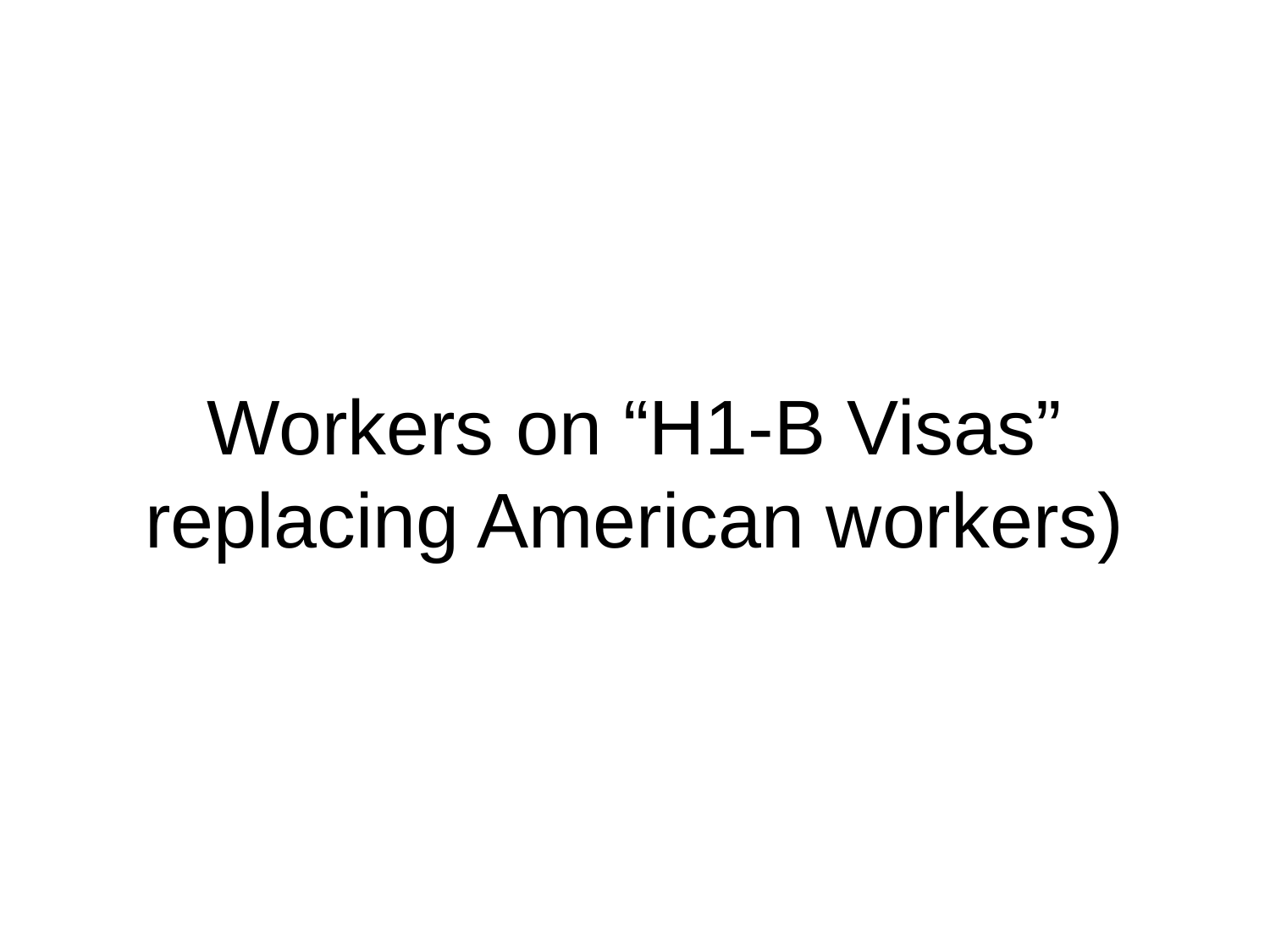

# Workers on “H1-B Visas” replacing American workers)